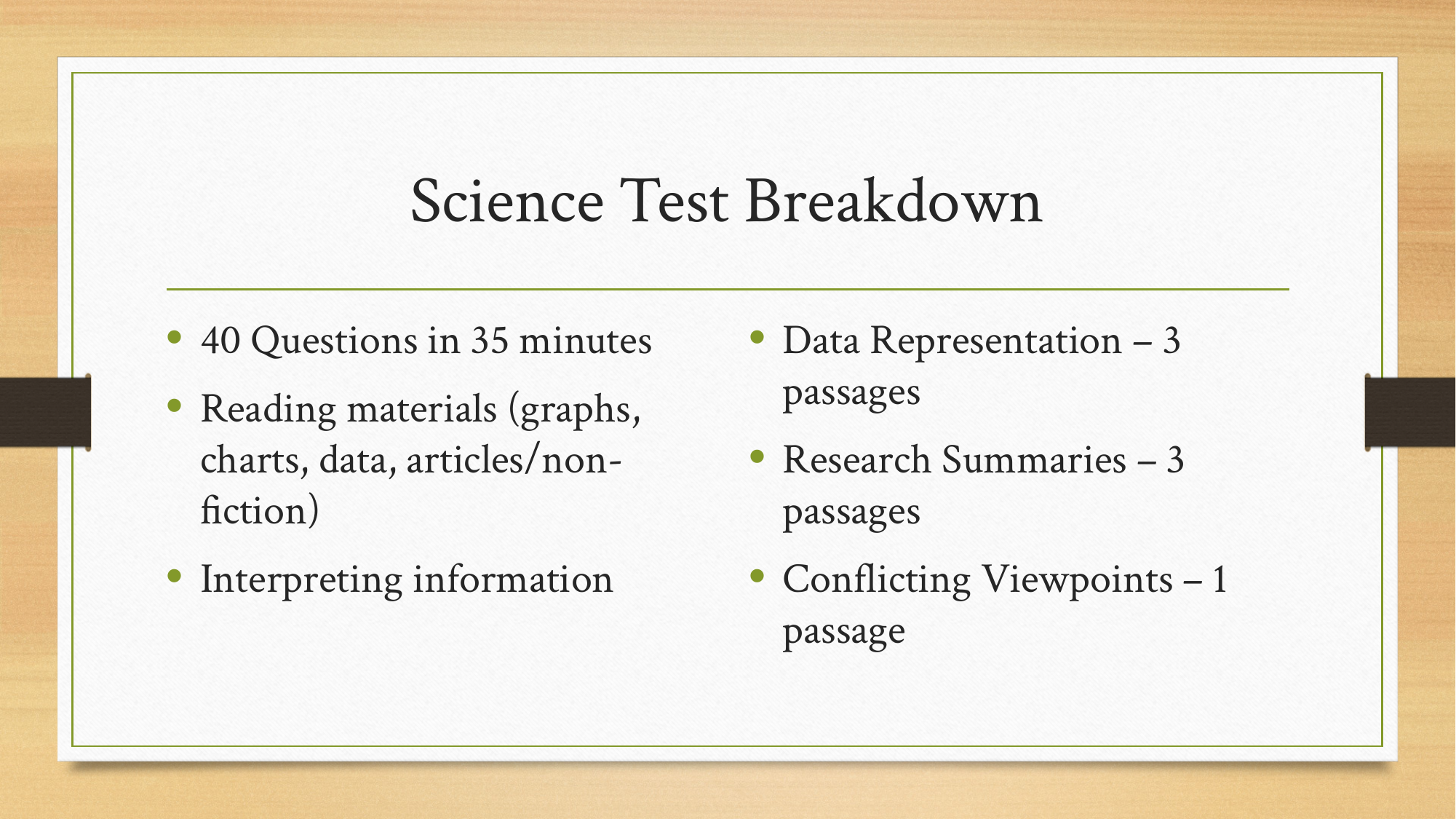

# Science Test Breakdown
40 Questions in 35 minutes
Reading materials (graphs, charts, data, articles/non-fiction)
Interpreting information
Data Representation – 3 passages
Research Summaries – 3 passages
Conflicting Viewpoints – 1 passage